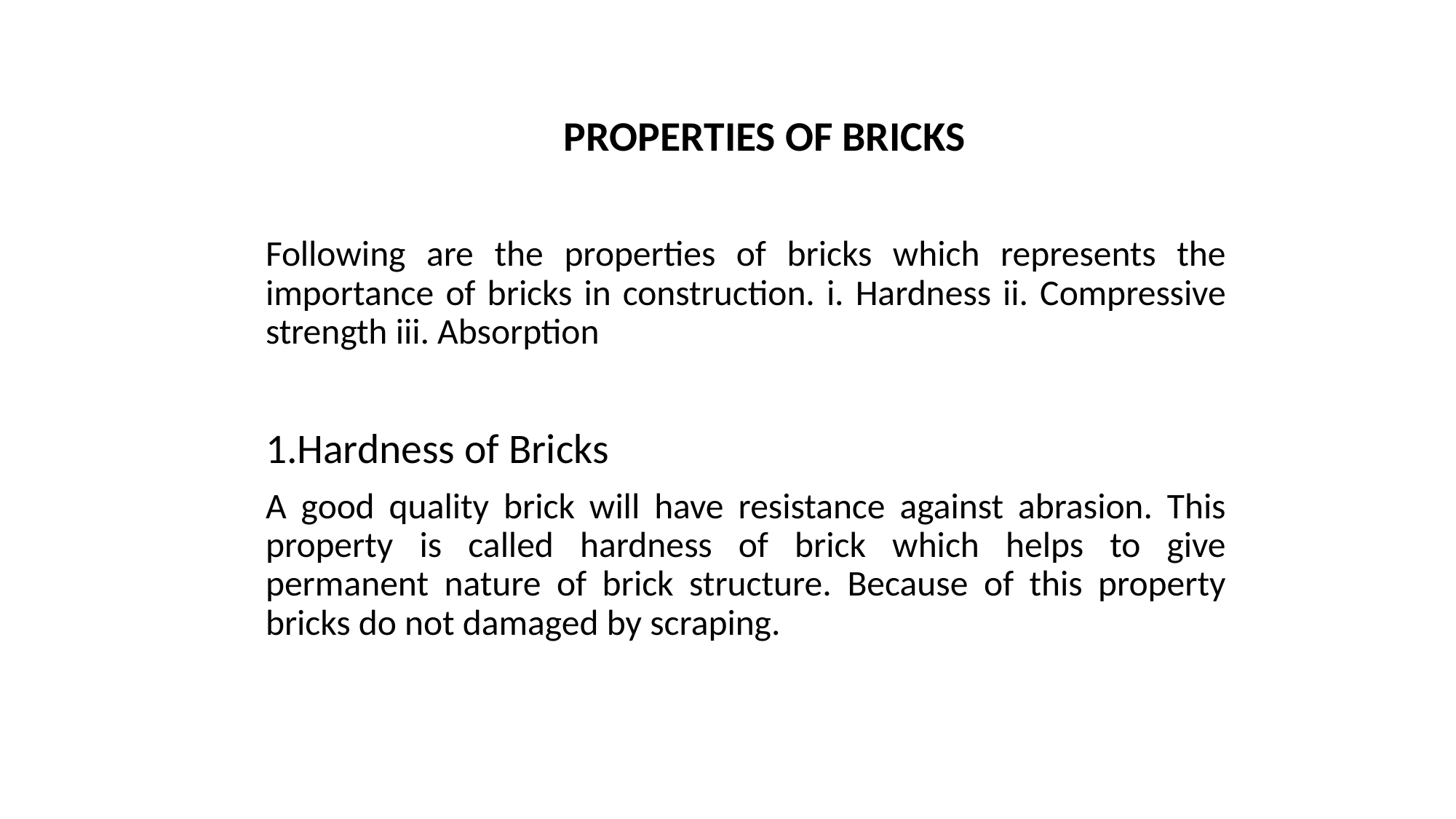

PROPERTIES OF BRICKS

Following are the properties of bricks which represents the importance of bricks in construction. i. Hardness ii. Compressive strength iii. Absorption

Hardness of Bricks
A good quality brick will have resistance against abrasion. This property is called hardness of brick which helps to give permanent nature of brick structure. Because of this property bricks do not damaged by scraping.